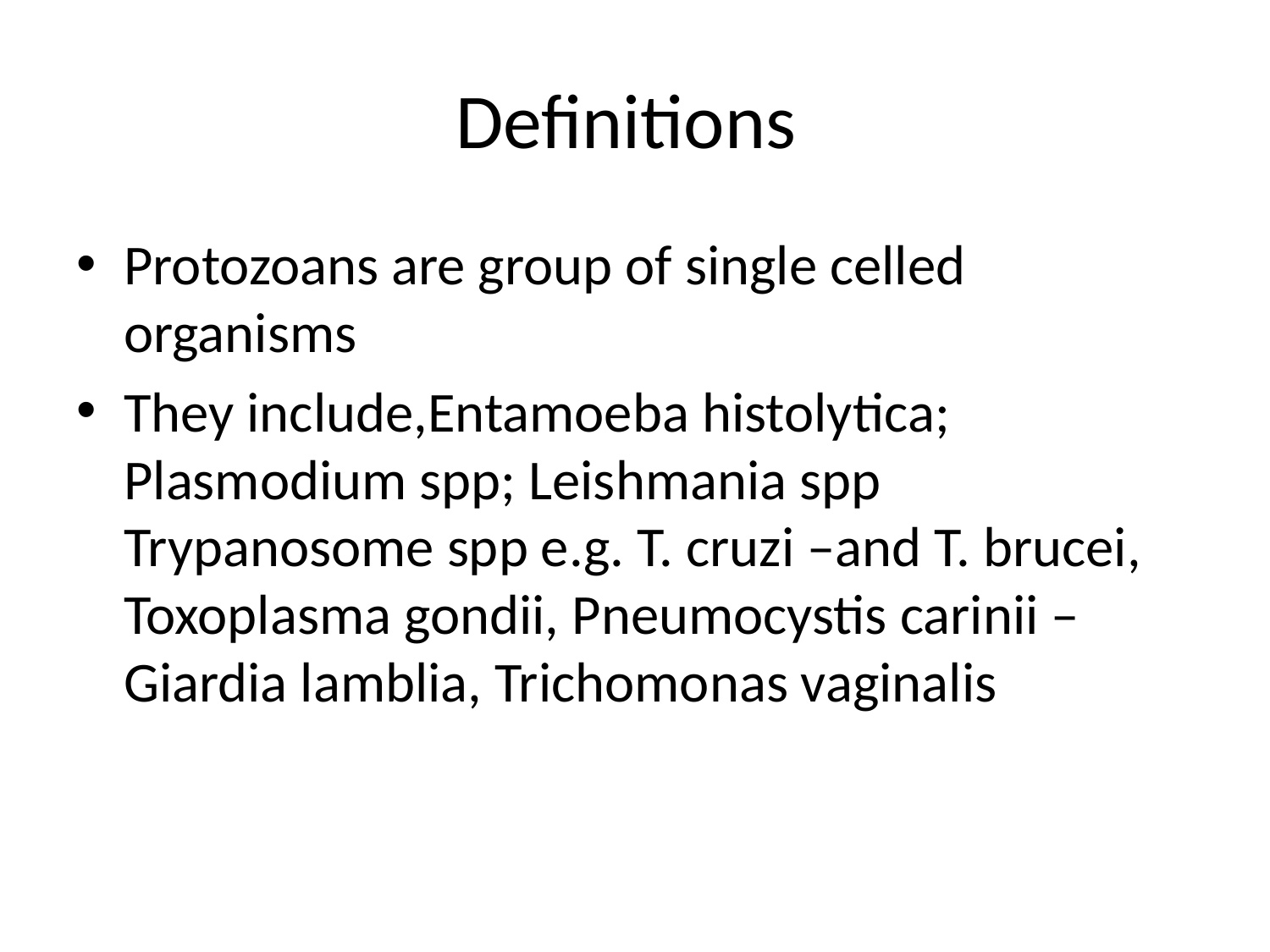

# Definitions
Protozoans are group of single celled organisms
They include,Entamoeba histolytica; Plasmodium spp; Leishmania spp Trypanosome spp e.g. T. cruzi –and T. brucei, Toxoplasma gondii, Pneumocystis carinii –Giardia lamblia, Trichomonas vaginalis